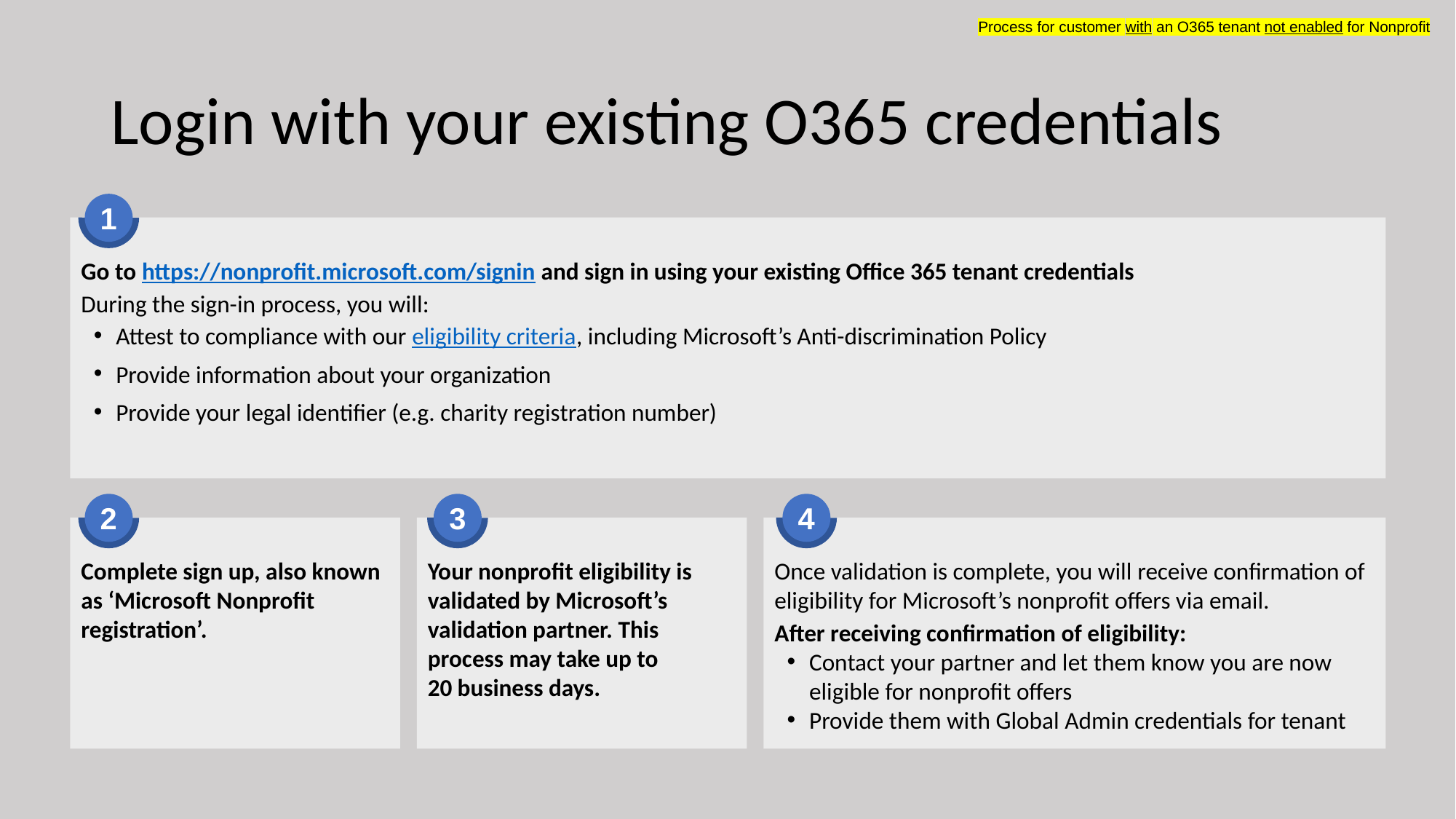

Process for customer with an O365 tenant not enabled for Nonprofit
# Login with your existing O365 credentials

1
Go to https://nonprofit.microsoft.com/signin and sign in using your existing Office 365 tenant credentials
During the sign-in process, you will:
Attest to compliance with our eligibility criteria, including Microsoft’s Anti-discrimination Policy
Provide information about your organization
Provide your legal identifier (e.g. charity registration number)

2

3

4
Complete sign up, also known as ‘Microsoft Nonprofit registration’.
Your nonprofit eligibility is validated by Microsoft’s validation partner. This process may take up to
20 business days.
Once validation is complete, you will receive confirmation of eligibility for Microsoft’s nonprofit offers via email.
After receiving confirmation of eligibility:
Contact your partner and let them know you are now eligible for nonprofit offers
Provide them with Global Admin credentials for tenant